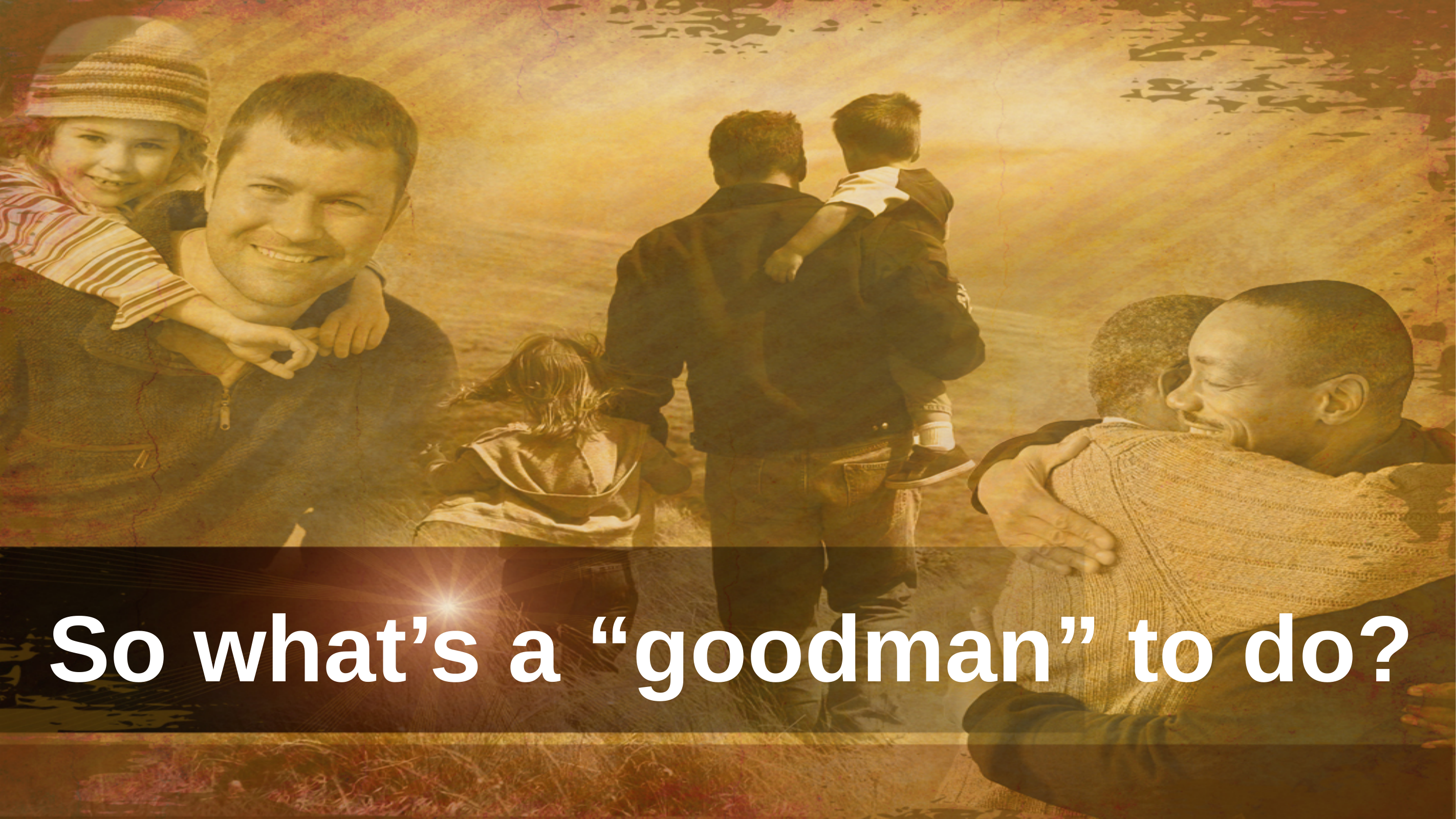

# So what’s a “goodman” to do?